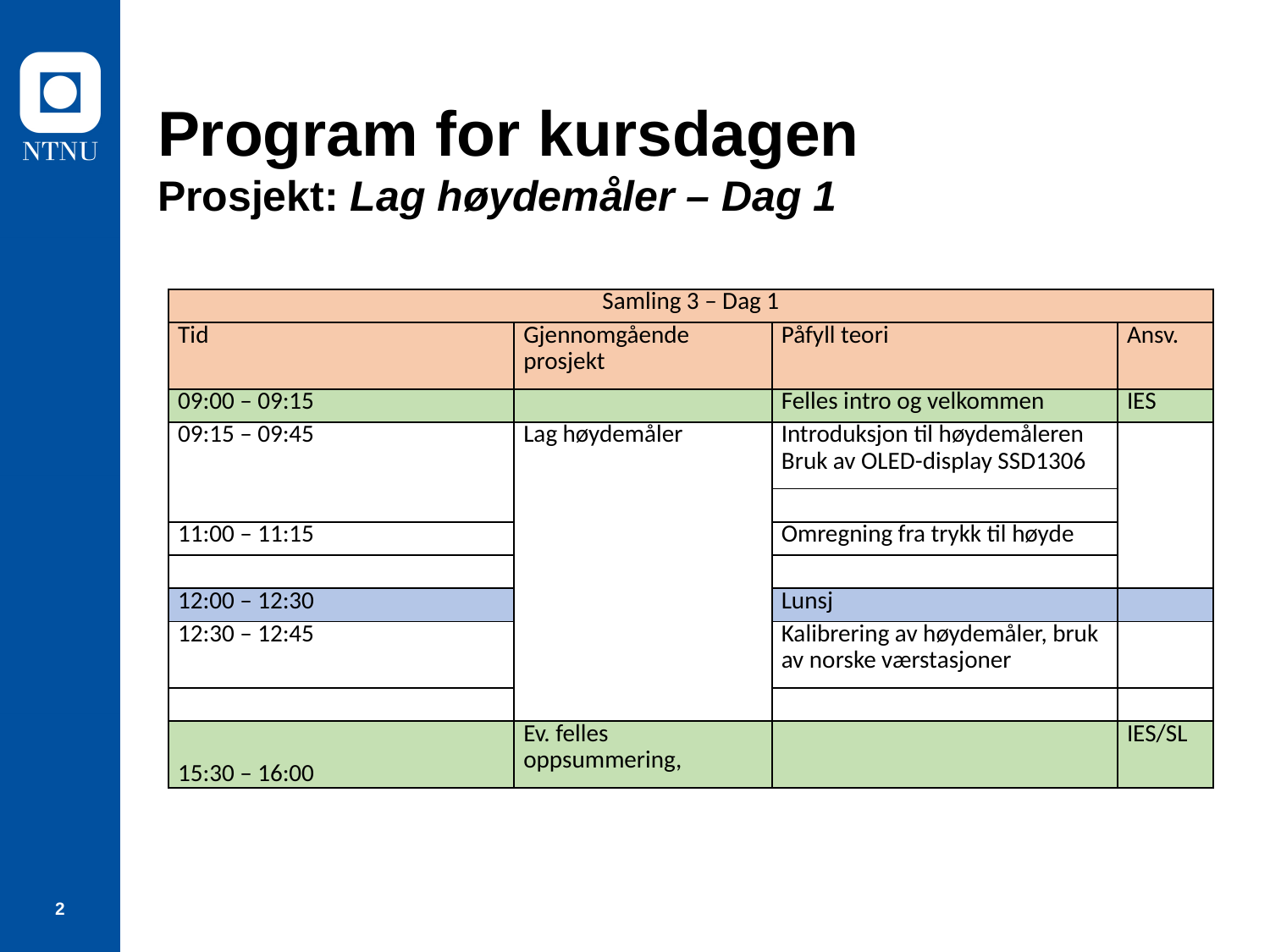

# Program for kursdagen Prosjekt: Lag høydemåler – Dag 1
| Samling 3 – Dag 1 |  |  |  |
| --- | --- | --- | --- |
| Tid | Gjennomgående prosjekt | Påfyll teori | Ansv. |
| 09:00 – 09:15 |  | Felles intro og velkommen | IES |
| 09:15 – 09:45 | Lag høydemåler | Introduksjon til høydemåleren Bruk av OLED-display SSD1306 |  |
|  |  |  |  |
| 11:00 – 11:15 |  | Omregning fra trykk til høyde |  |
|  |  |  |  |
| 12:00 – 12:30 |  | Lunsj |  |
| 12:30 – 12:45 |  | Kalibrering av høydemåler, bruk av norske værstasjoner |  |
|  |  |  |  |
| 15:30 – 16:00 | Ev. felles oppsummering, |  | IES/SL |